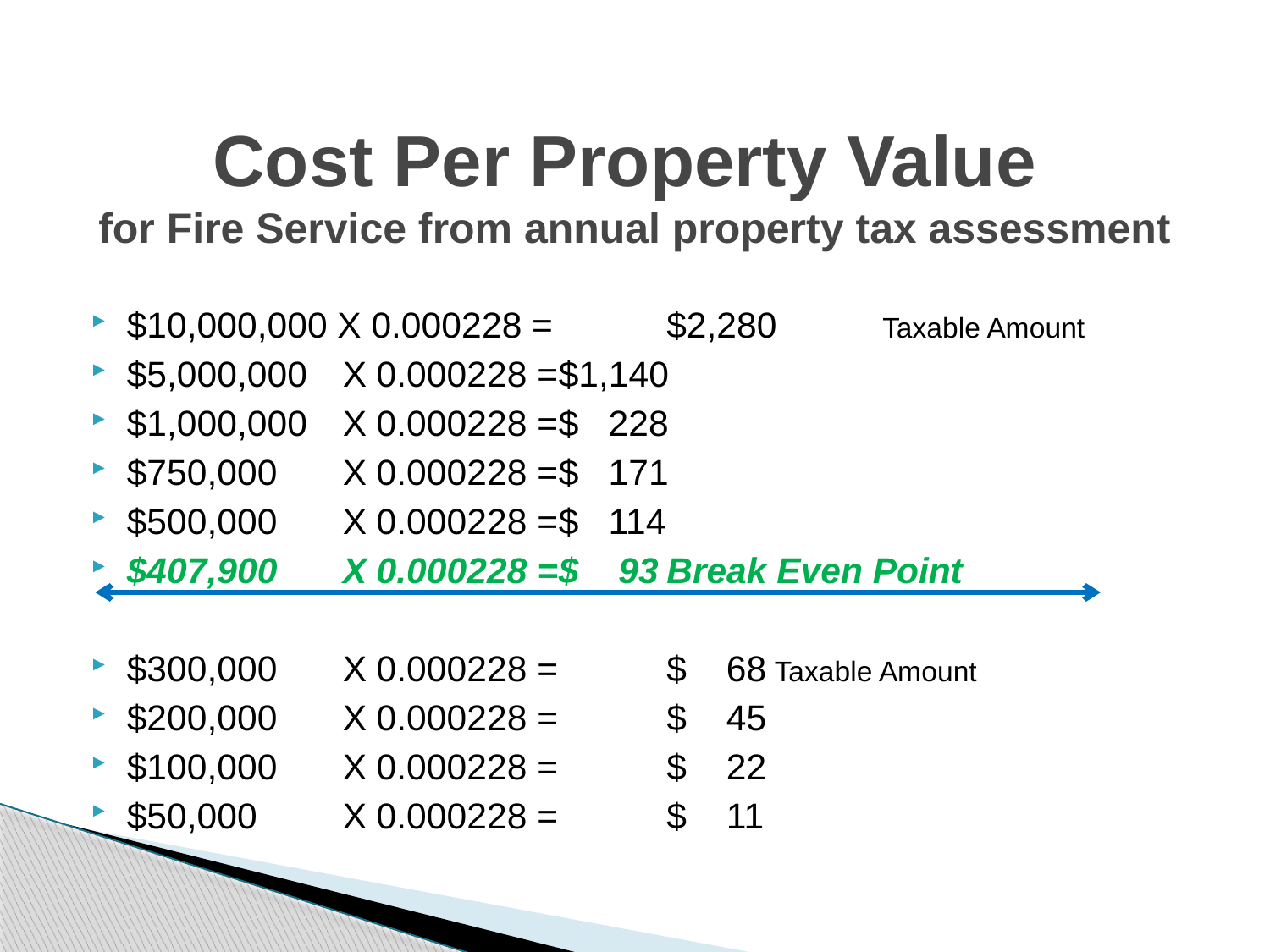

# Cost Per Property Value for Fire Service from annual property tax assessment
$10,000,000 X 0.000228 = 	$2,280		Taxable Amount
$5,000,000	X 0.000228 =		$1,140
$1,000,000	X 0.000228 =		$   228
$750,000	X 0.000228 =		$   171
$500,000	X 0.000228 =		$   114
$407,900	X 0.000228 =		$    93	Break Even Point

$300,000	X 0.000228 = 		$    68		Taxable Amount
$200,000	X 0.000228 = 		$    45
$100,000	X 0.000228 = 		$    22
$50,000	X 0.000228 = 		$    11